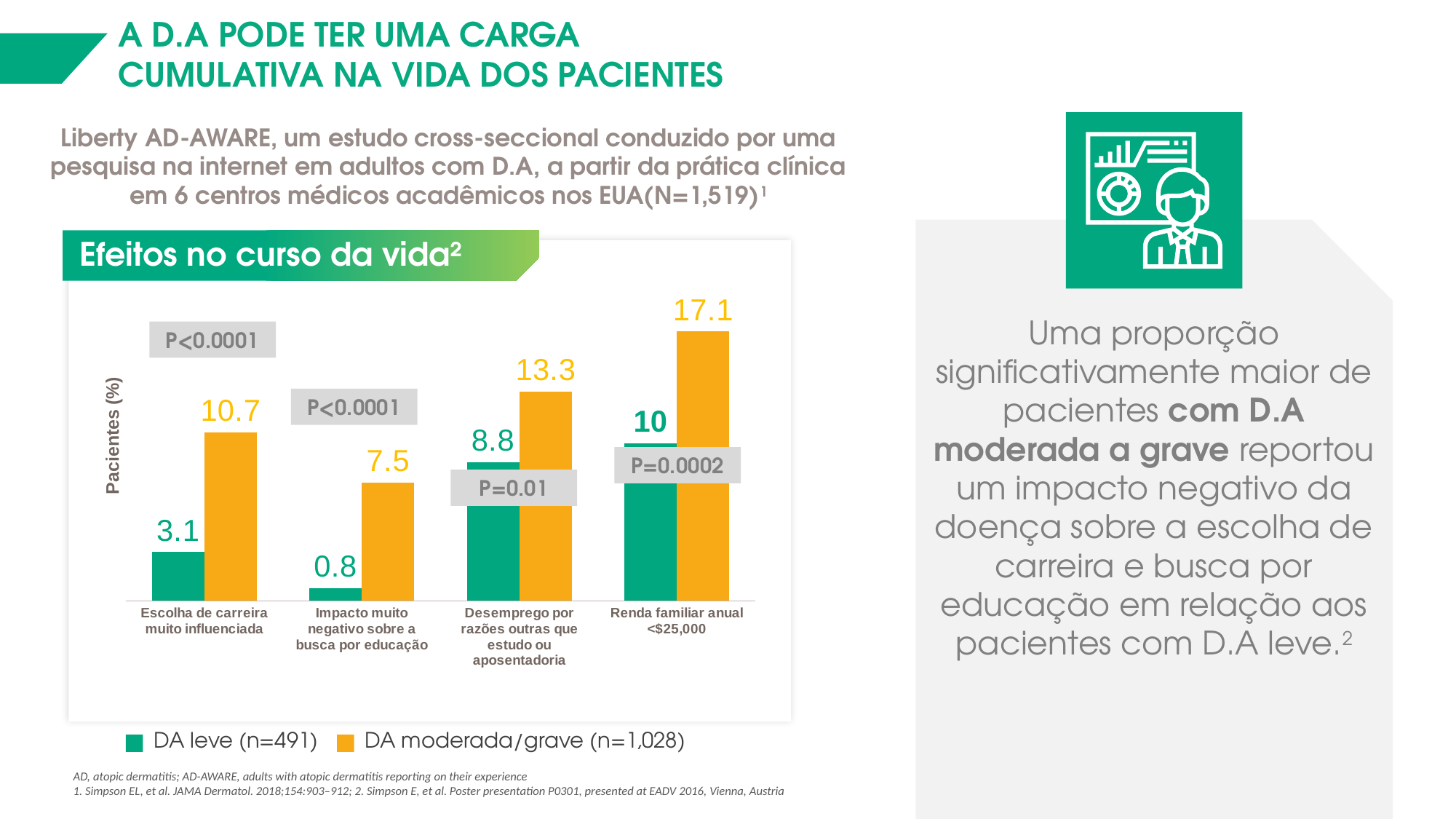

A D.A PODE TER UMA CARGA CUMULATIVA NA VIDA DOS PACIENTES

Liberty AD-AWARE, um estudo cross-seccional conduzido por uma pesquisa na internet em adultos com D.A, a partir da prática clínica em 6 centros médicos acadêmicos nos EUA(N=1,519)1
Efeitos no curso da vida²

### Chart

| Category | Leve (n=491) | Moderado/Grave (n=1028) |
|---|---|---|
| Escolha de carreira muito influenciada | 3.1 | 10.7 |
| Impacto muito negativo sobre a busca por educação | 0.8 | 7.5 |
| Desemprego por razões outras que estudo ou aposentadoria | 8.8 | 13.3 |
| Renda familiar anual <$25,000 | 10.0 | 17.1 |

Uma proporção significativamente maior de pacientes com D.A moderada a grave reportou um impacto negativo da doença sobre a escolha de carreira e busca por educação em relação aos pacientes com D.A leve.2
P<0.0001
P<0.0001
P=0.0002
P=0.01
DA leve (n=491)
DA moderada/grave (n=1,028)

AD, atopic dermatitis; AD-AWARE, adults with atopic dermatitis reporting on their experience
1. Simpson EL, et al. JAMA Dermatol. 2018;154:903–912; 2. Simpson E, et al. Poster presentation P0301, presented at EADV 2016, Vienna, Austria